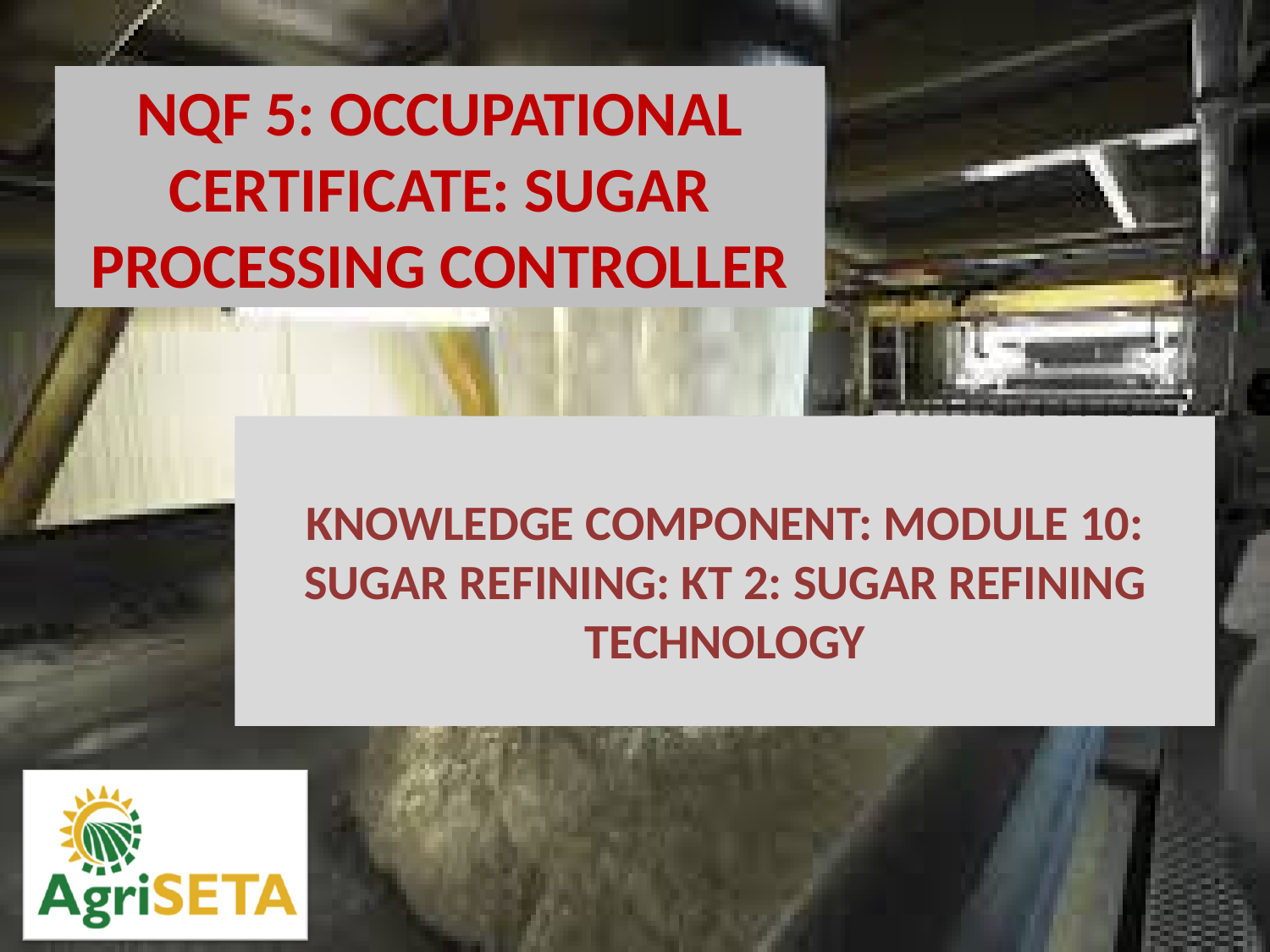

KNOWLEDGE COMPONENT: MODULE 10: SUGAR REFINING: KT 2: SUGAR REFINING TECHNOLOGY